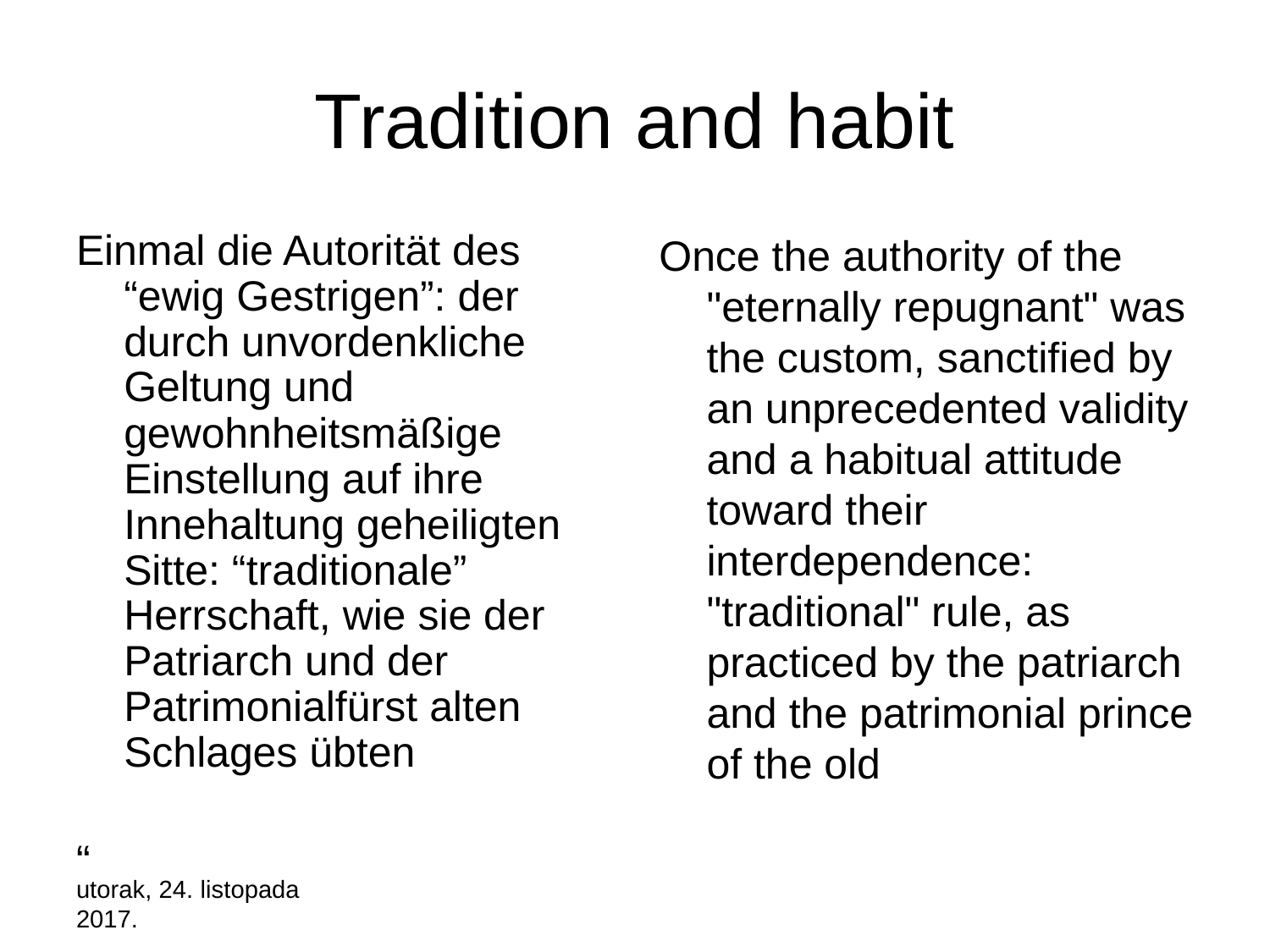

# Tradition and habit
Einmal die Autorität des “ewig Gestrigen”: der durch unvordenkliche Geltung und gewohnheitsmäßige Einstellung auf ihre Innehaltung geheiligten Sitte: “traditionale” Herrschaft, wie sie der Patriarch und der Patrimonialfürst alten Schlages übten

“
Once the authority of the "eternally repugnant" was the custom, sanctified by an unprecedented validity and a habitual attitude toward their interdependence: "traditional" rule, as practiced by the patriarch and the patrimonial prince of the old
utorak, 24. listopada 2017.